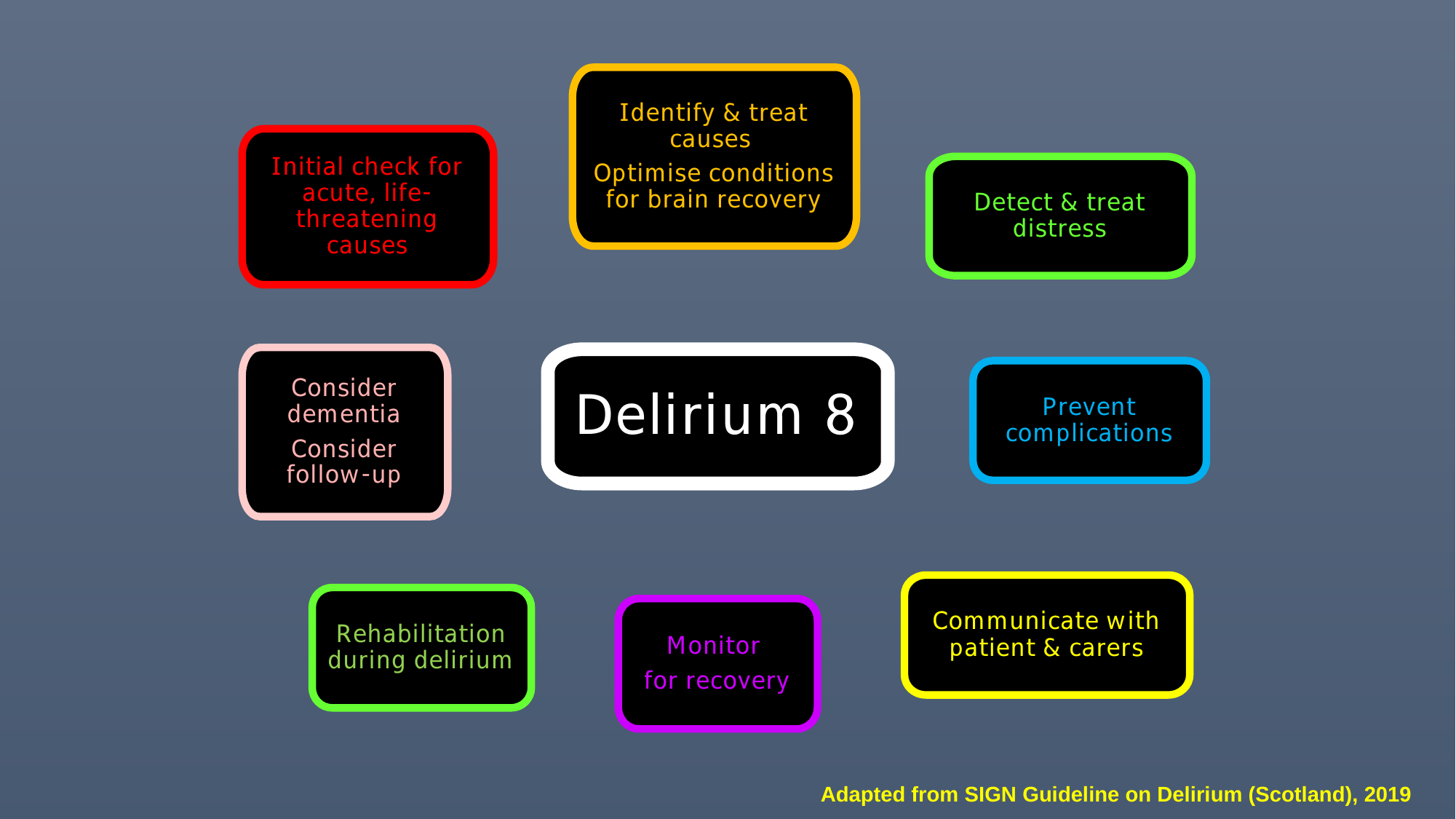

Identify & treat causes
Optimise conditions for brain recovery
Initial check for acute, life-threatening causes
Detect & treat distress

Consider dementia
Consider follow-up
Delirium 8
Prevent complications

Communicate with patient & carers
Rehabilitation during delirium
Monitor
for recovery
Adapted from SIGN Guideline on Delirium (Scotland), 2019